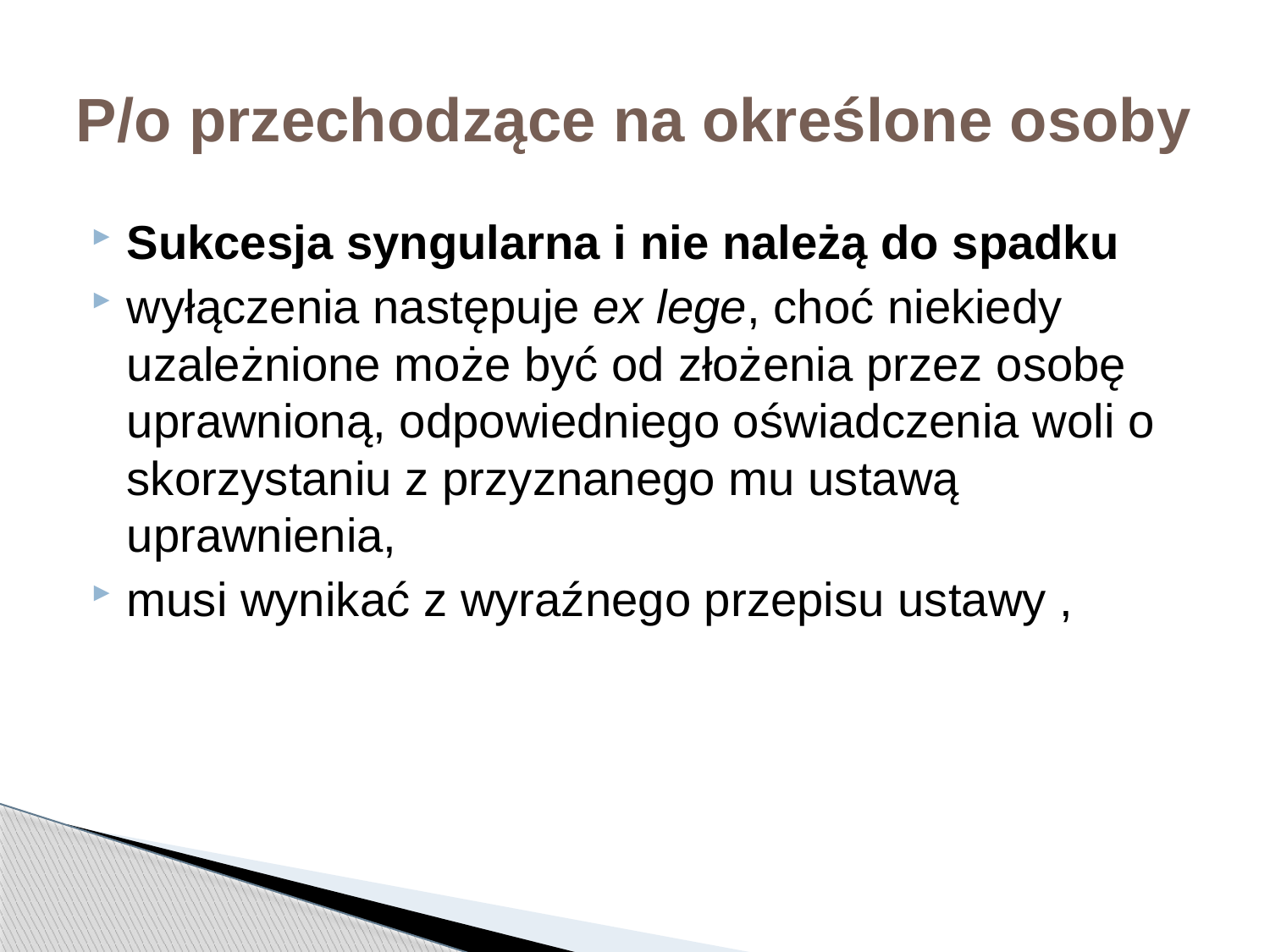

# P/o przechodzące na określone osoby
Sukcesja syngularna i nie należą do spadku
wyłączenia następuje ex lege, choć niekiedy uzależnione może być od złożenia przez osobę uprawnioną, odpowiedniego oświadczenia woli o skorzystaniu z przyznanego mu ustawą uprawnienia,
musi wynikać z wyraźnego przepisu ustawy ,